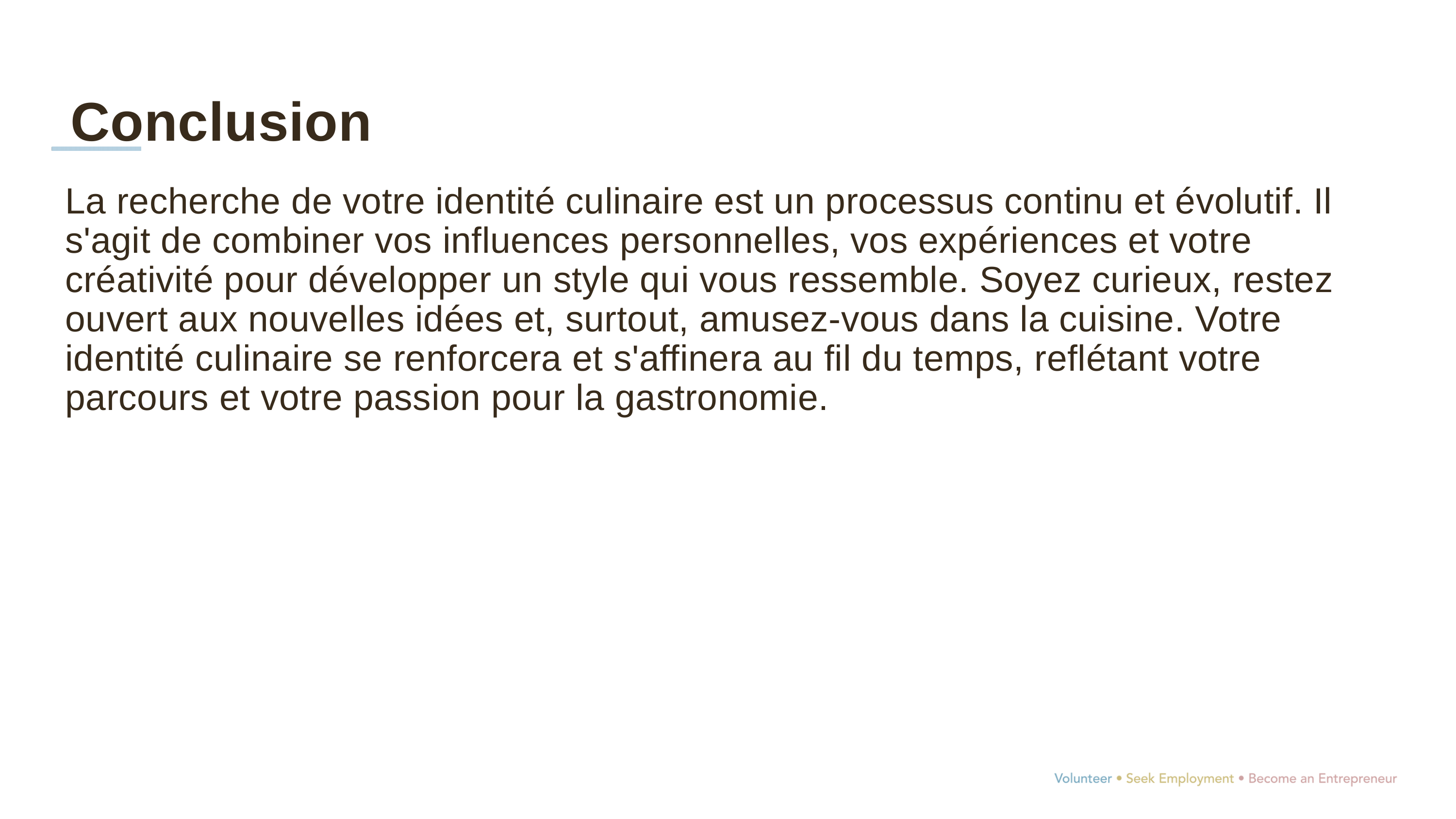

Conclusion

La recherche de votre identité culinaire est un processus continu et évolutif. Il s'agit de combiner vos influences personnelles, vos expériences et votre créativité pour développer un style qui vous ressemble. Soyez curieux, restez ouvert aux nouvelles idées et, surtout, amusez-vous dans la cuisine. Votre identité culinaire se renforcera et s'affinera au fil du temps, reflétant votre parcours et votre passion pour la gastronomie.